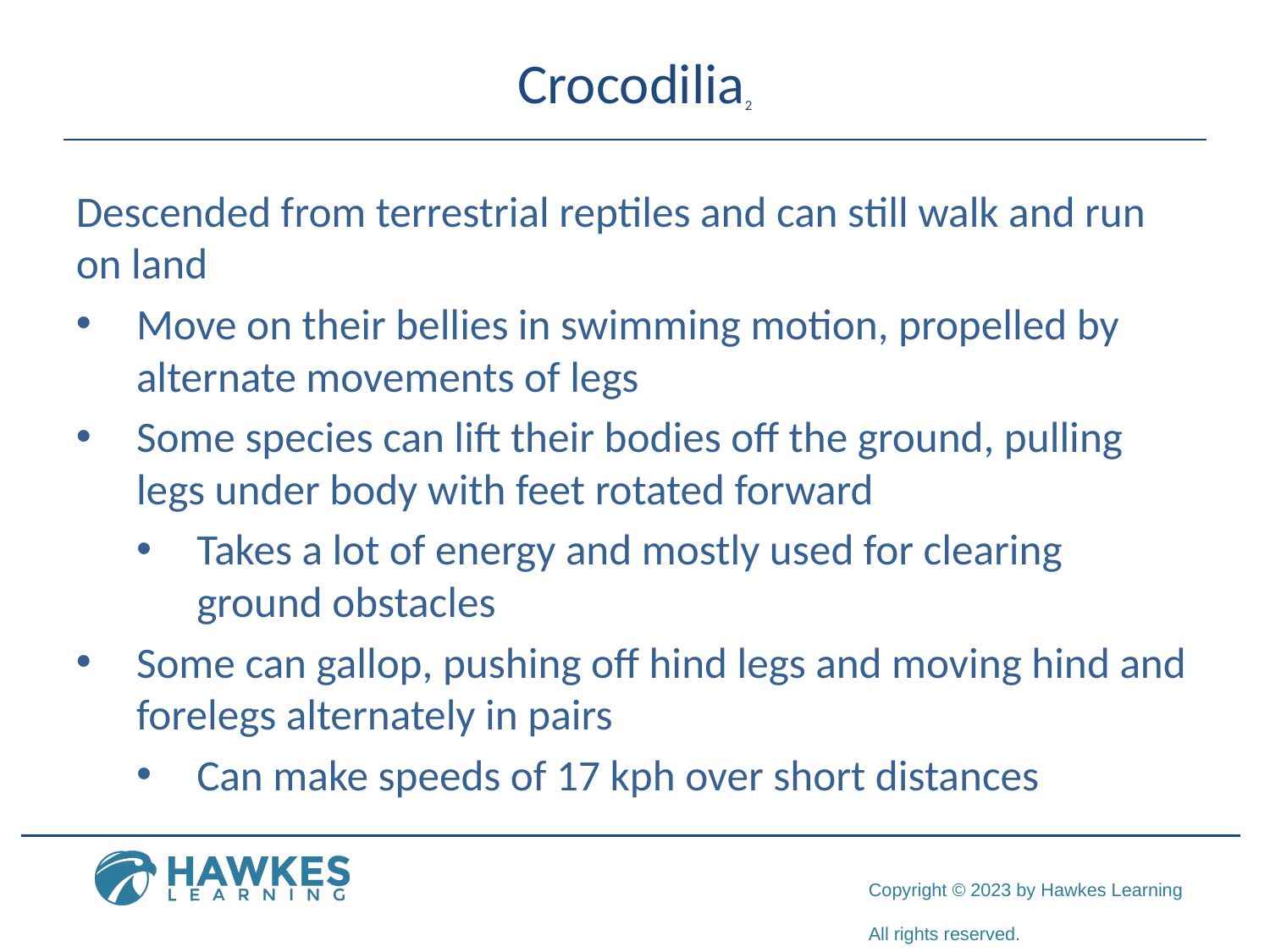

# Crocodilia2
Descended from terrestrial reptiles and can still walk and run on land
Move on their bellies in swimming motion, propelled by alternate movements of legs
Some species can lift their bodies off the ground, pulling legs under body with feet rotated forward
Takes a lot of energy and mostly used for clearing ground obstacles
Some can gallop, pushing off hind legs and moving hind and forelegs alternately in pairs
Can make speeds of 17 kph over short distances